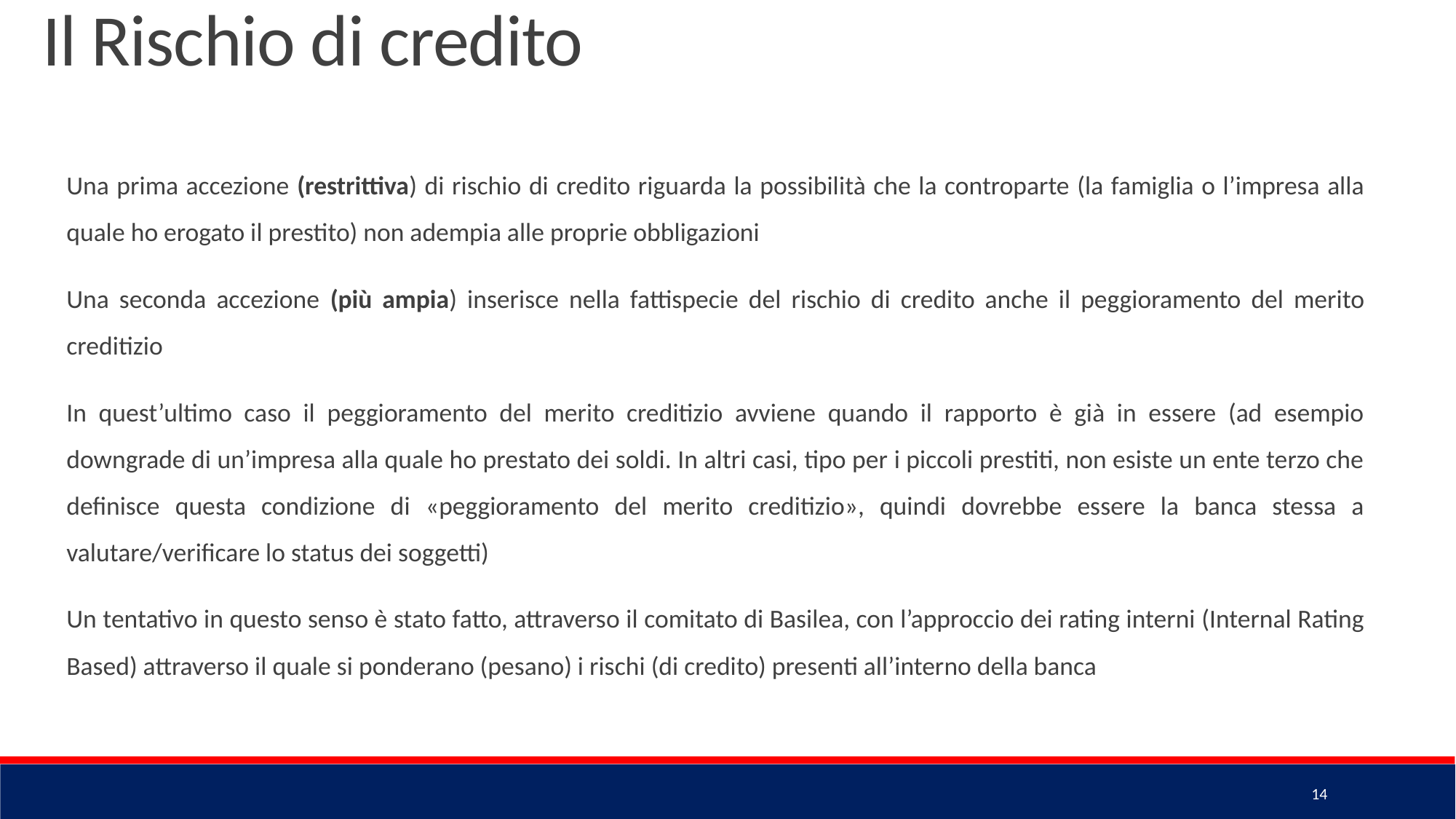

Il Rischio di credito
Una prima accezione (restrittiva) di rischio di credito riguarda la possibilità che la controparte (la famiglia o l’impresa alla quale ho erogato il prestito) non adempia alle proprie obbligazioni
Una seconda accezione (più ampia) inserisce nella fattispecie del rischio di credito anche il peggioramento del merito creditizio
In quest’ultimo caso il peggioramento del merito creditizio avviene quando il rapporto è già in essere (ad esempio downgrade di un’impresa alla quale ho prestato dei soldi. In altri casi, tipo per i piccoli prestiti, non esiste un ente terzo che definisce questa condizione di «peggioramento del merito creditizio», quindi dovrebbe essere la banca stessa a valutare/verificare lo status dei soggetti)
Un tentativo in questo senso è stato fatto, attraverso il comitato di Basilea, con l’approccio dei rating interni (Internal Rating Based) attraverso il quale si ponderano (pesano) i rischi (di credito) presenti all’interno della banca

14